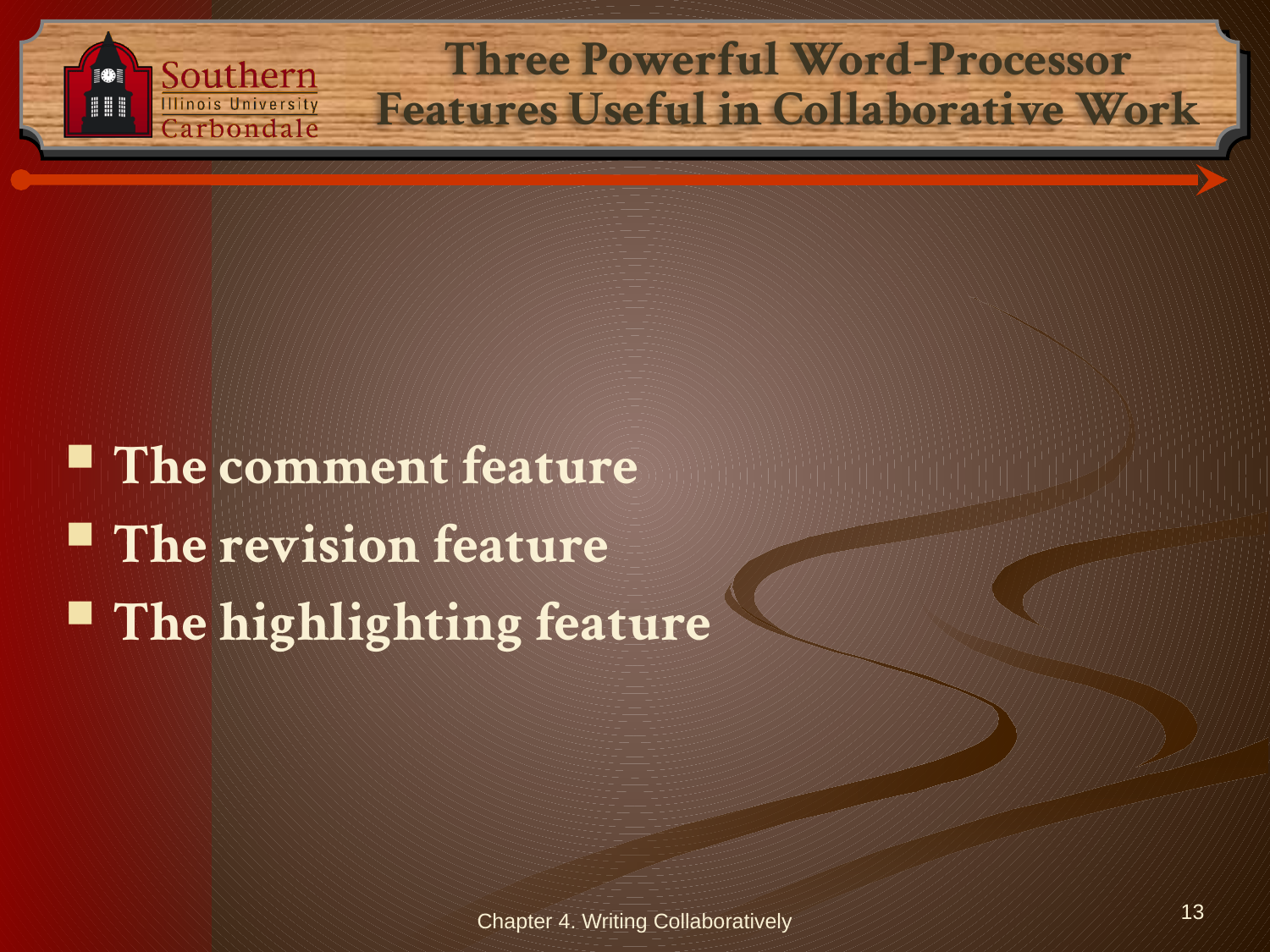

# Three Powerful Word-Processor Features Useful in Collaborative Work
The comment feature
The revision feature
The highlighting feature
Chapter 4. Writing Collaboratively
13